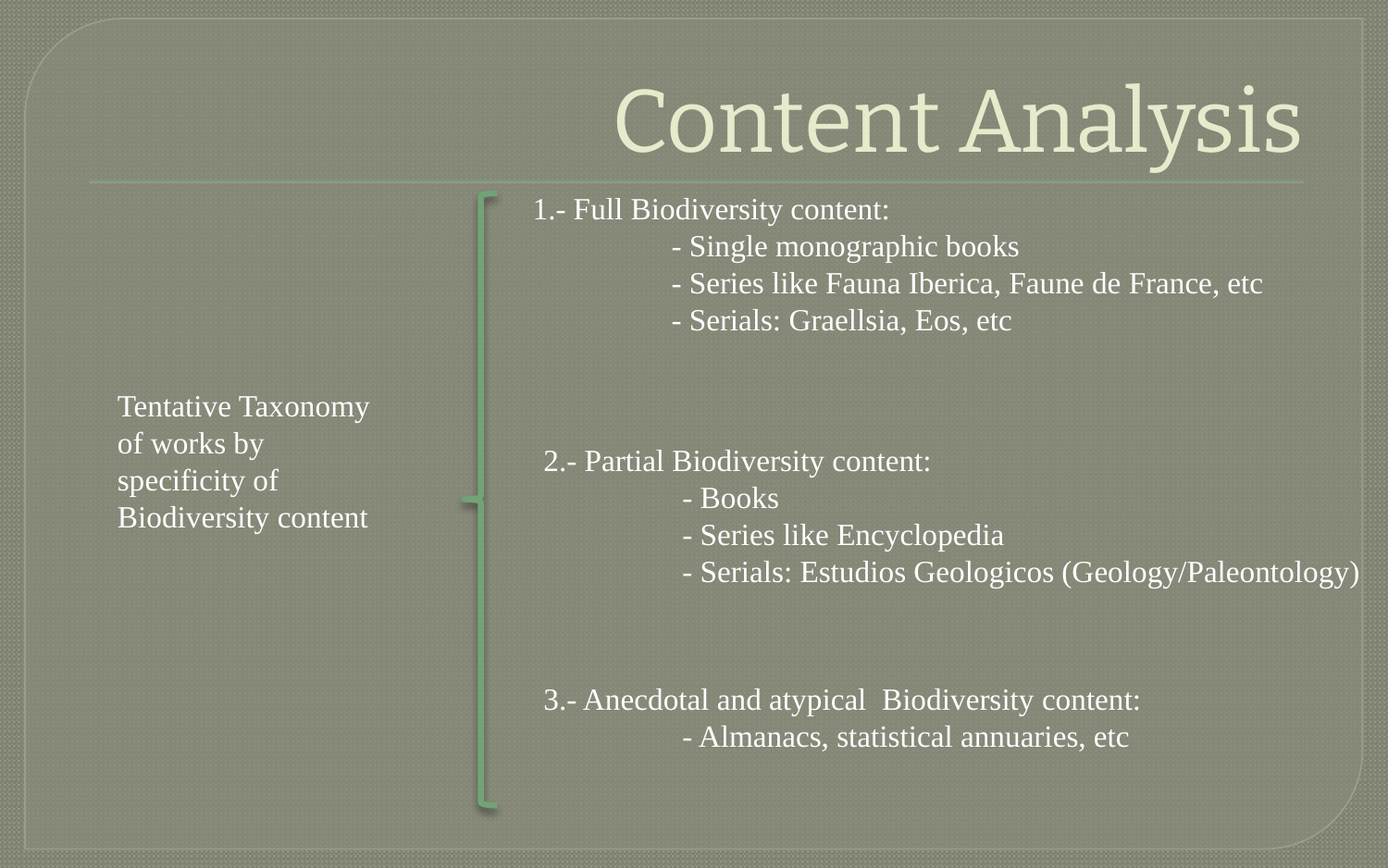

# Content Analysis
1.- Full Biodiversity content:
	- Single monographic books
	- Series like Fauna Iberica, Faune de France, etc
	- Serials: Graellsia, Eos, etc

Tentative Taxonomy of works by specificity of Biodiversity content
2.- Partial Biodiversity content:
	- Books
	- Series like Encyclopedia
	- Serials: Estudios Geologicos (Geology/Paleontology)
3.- Anecdotal and atypical  Biodiversity content:
	- Almanacs, statistical annuaries, etc